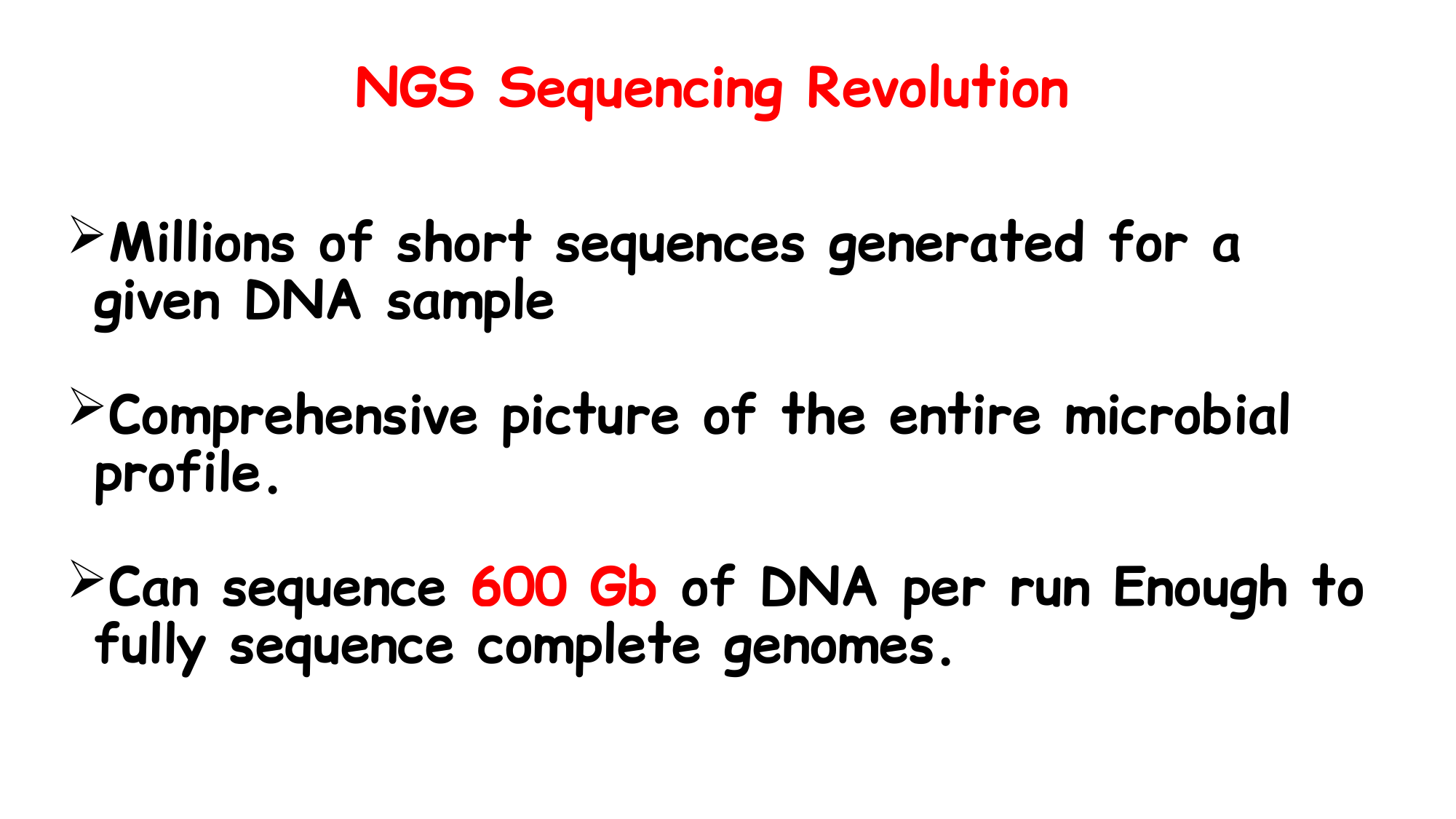

NGS Sequencing Revolution

Millions of short sequences generated for a given DNA sample

Comprehensive picture of the entire microbial profile.

Can sequence 600 Gb of DNA per run Enough to fully sequence complete genomes.